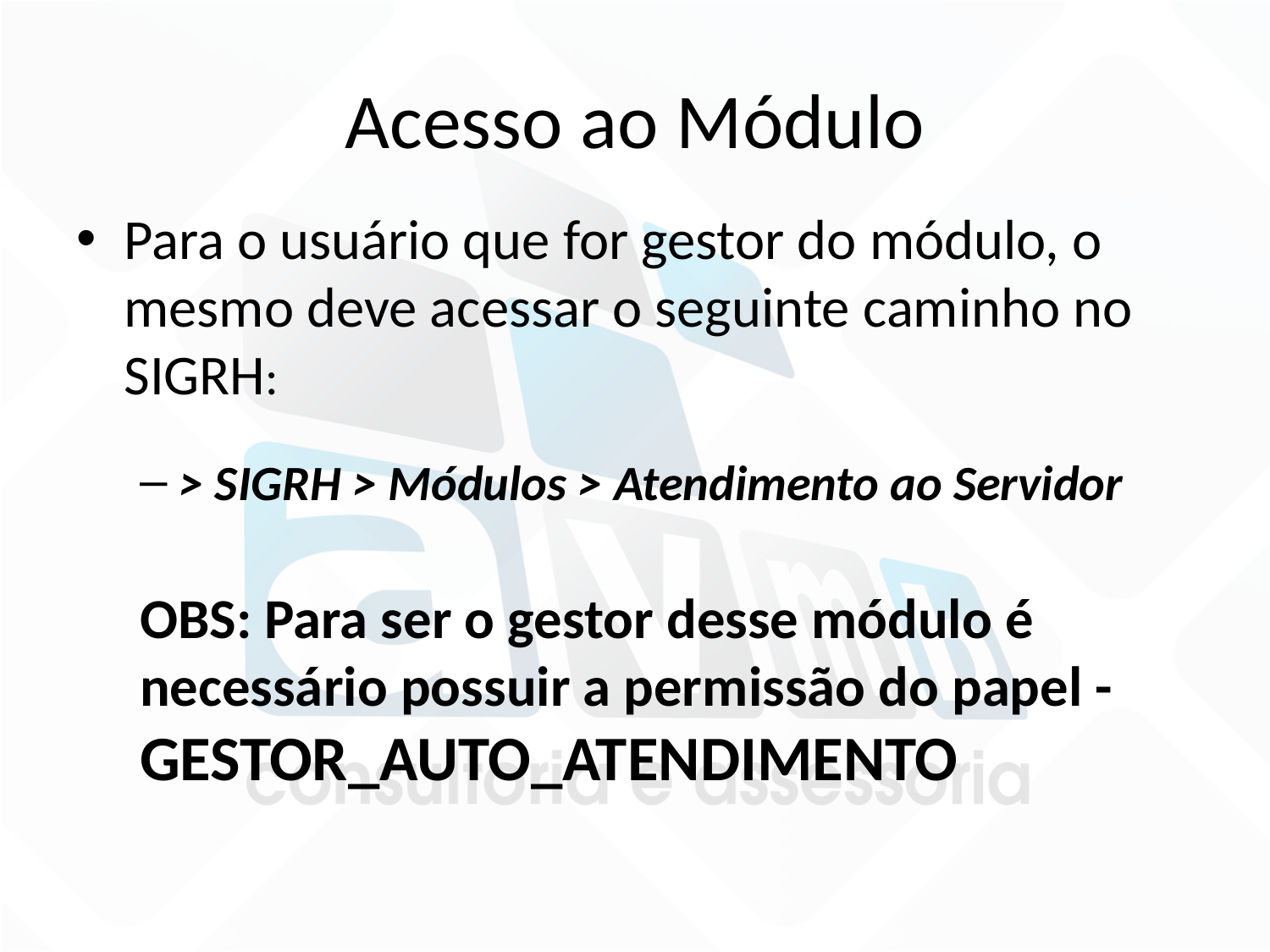

# Acesso ao Módulo
Para o usuário que for gestor do módulo, o mesmo deve acessar o seguinte caminho no SIGRH:

> SIGRH > Módulos > Atendimento ao Servidor

OBS: Para ser o gestor desse módulo é necessário possuir a permissão do papel - GESTOR_AUTO_ATENDIMENTO